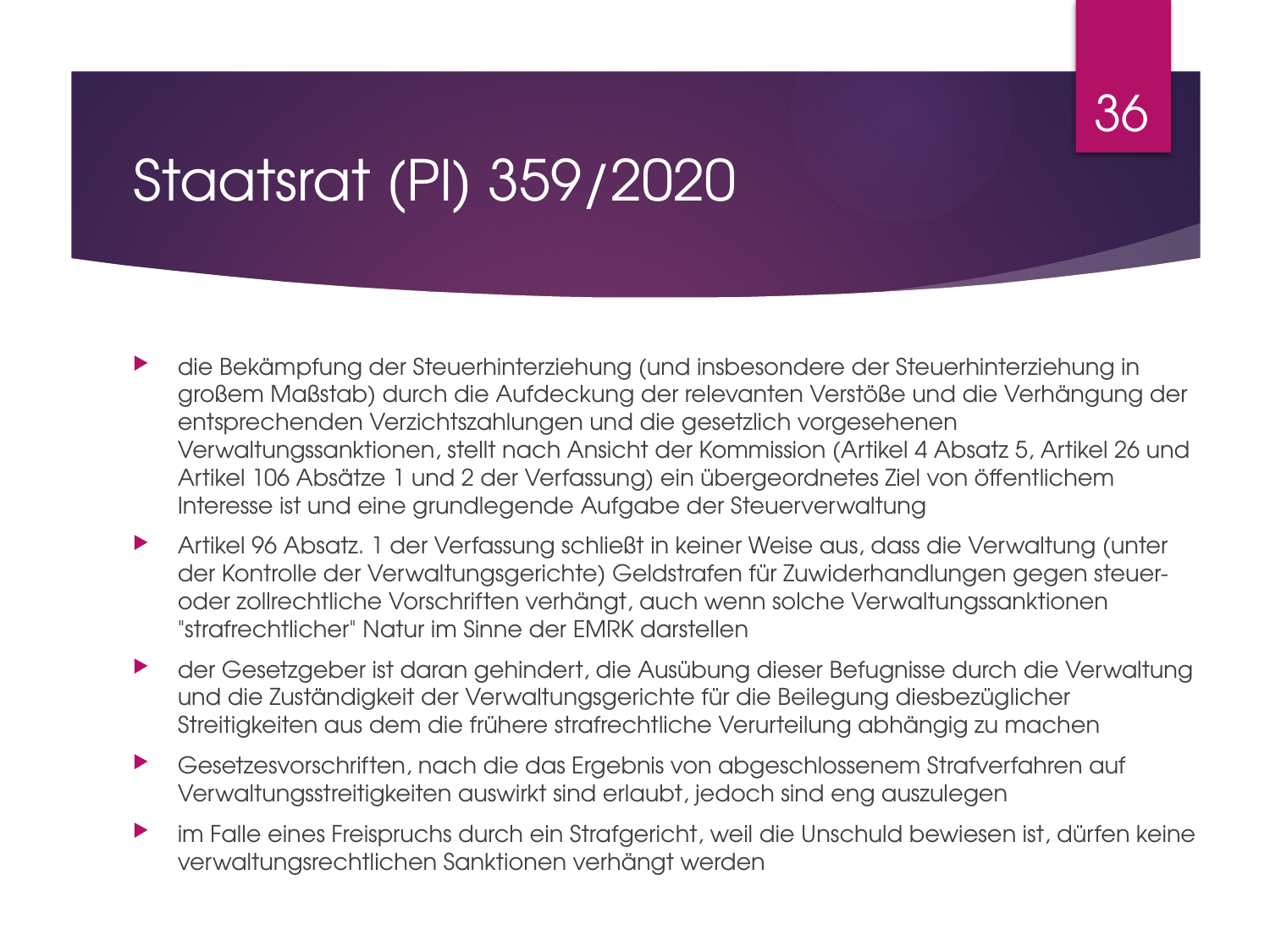

36
# Staatsrat (Pl) 359/2020
die Bekämpfung der Steuerhinterziehung (und insbesondere der Steuerhinterziehung in großem Maßstab) durch die Aufdeckung der relevanten Verstöße und die Verhängung der entsprechenden Verzichtszahlungen und die gesetzlich vorgesehenen Verwaltungssanktionen, stellt nach Ansicht der Kommission (Artikel 4 Absatz 5, Artikel 26 und Artikel 106 Absätze 1 und 2 der Verfassung) ein übergeordnetes Ziel von öffentlichem Interesse ist und eine grundlegende Aufgabe der Steuerverwaltung
Artikel 96 Absatz. 1 der Verfassung schließt in keiner Weise aus, dass die Verwaltung (unter der Kontrolle der Verwaltungsgerichte) Geldstrafen für Zuwiderhandlungen gegen steuer- oder zollrechtliche Vorschriften verhängt, auch wenn solche Verwaltungssanktionen "strafrechtlicher" Natur im Sinne der EMRK darstellen
der Gesetzgeber ist daran gehindert, die Ausübung dieser Befugnisse durch die Verwaltung und die Zuständigkeit der Verwaltungsgerichte für die Beilegung diesbezüglicher Streitigkeiten aus dem die frühere strafrechtliche Verurteilung abhängig zu machen
Gesetzesvorschriften, nach die das Ergebnis von abgeschlossenem Strafverfahren auf Verwaltungsstreitigkeiten auswirkt sind erlaubt, jedoch sind eng auszulegen
im Falle eines Freispruchs durch ein Strafgericht, weil die Unschuld bewiesen ist, dürfen keine verwaltungsrechtlichen Sanktionen verhängt werden